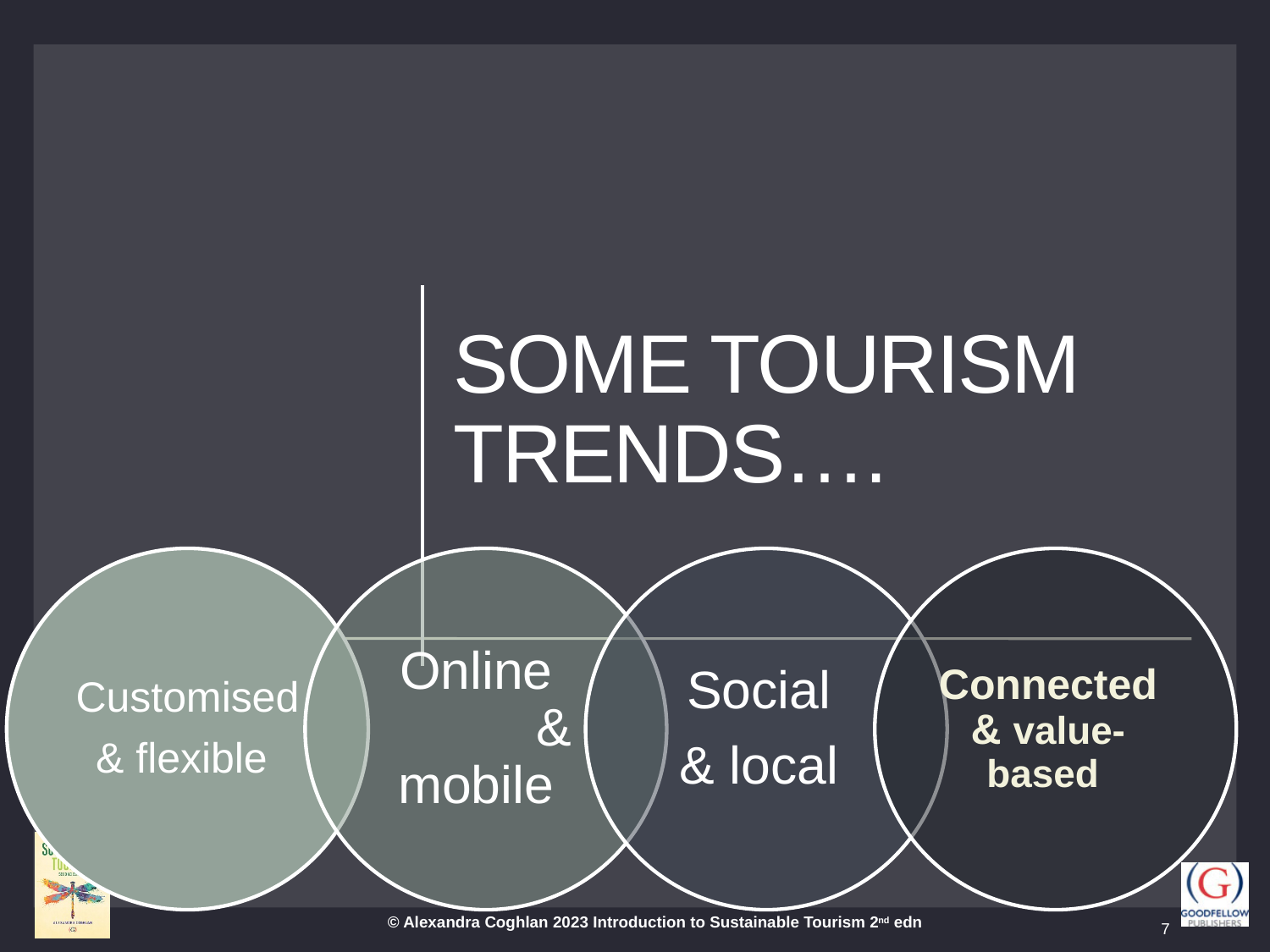

# SOME TOURISM TRENDS….

Customised
& flexible

Online 	 & mobile

Social
& local

Connected & value-based
7